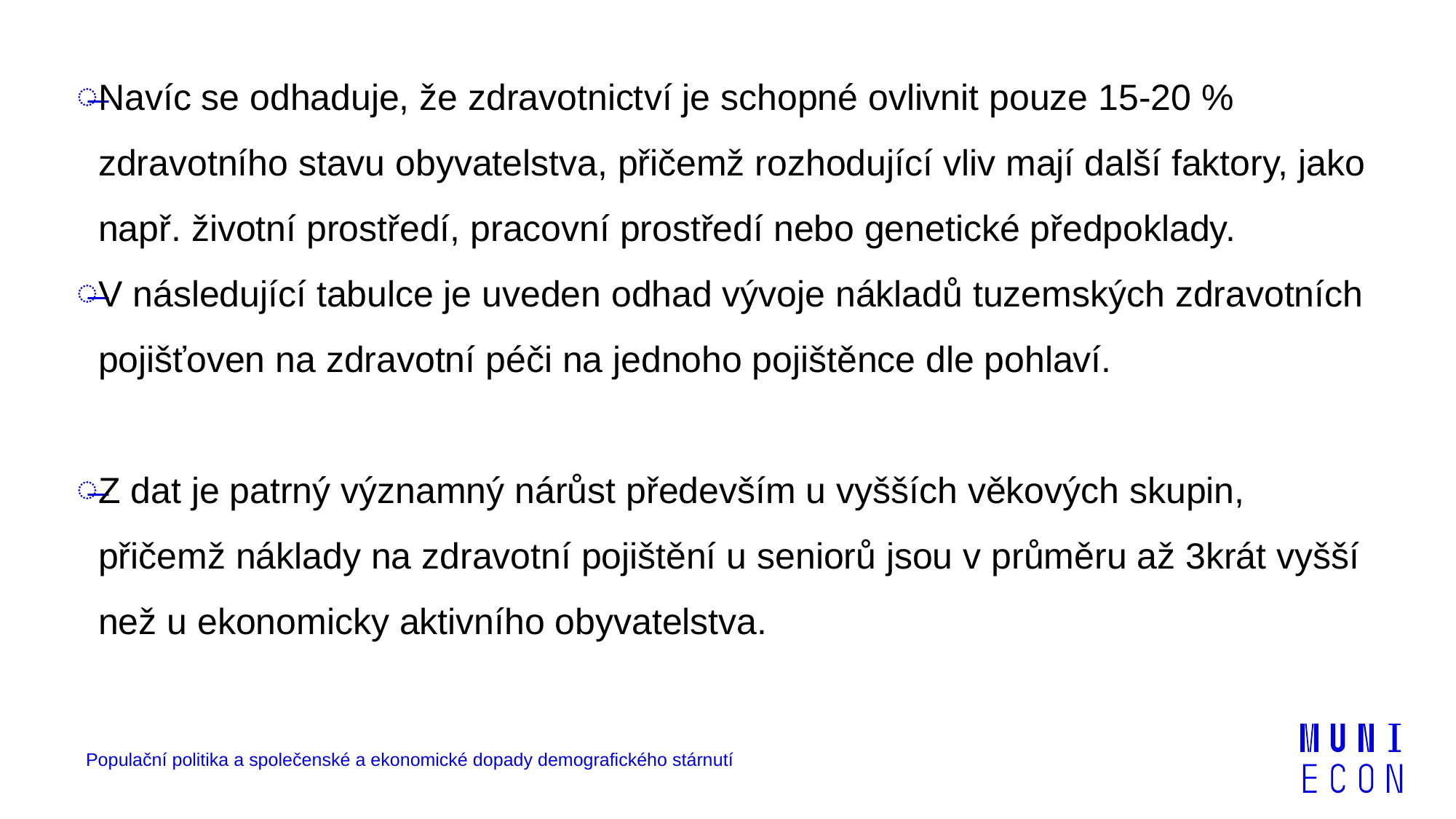

Navíc se odhaduje, že zdravotnictví je schopné ovlivnit pouze 15-20 % zdravotního stavu obyvatelstva, přičemž rozhodující vliv mají další faktory, jako např. životní prostředí, pracovní prostředí nebo genetické předpoklady.
V následující tabulce je uveden odhad vývoje nákladů tuzemských zdravotních pojišťoven na zdravotní péči na jednoho pojištěnce dle pohlaví.

Z dat je patrný významný nárůst především u vyšších věkových skupin, přičemž náklady na zdravotní pojištění u seniorů jsou v průměru až 3krát vyšší než u ekonomicky aktivního obyvatelstva.
Populační politika a společenské a ekonomické dopady demografického stárnutí